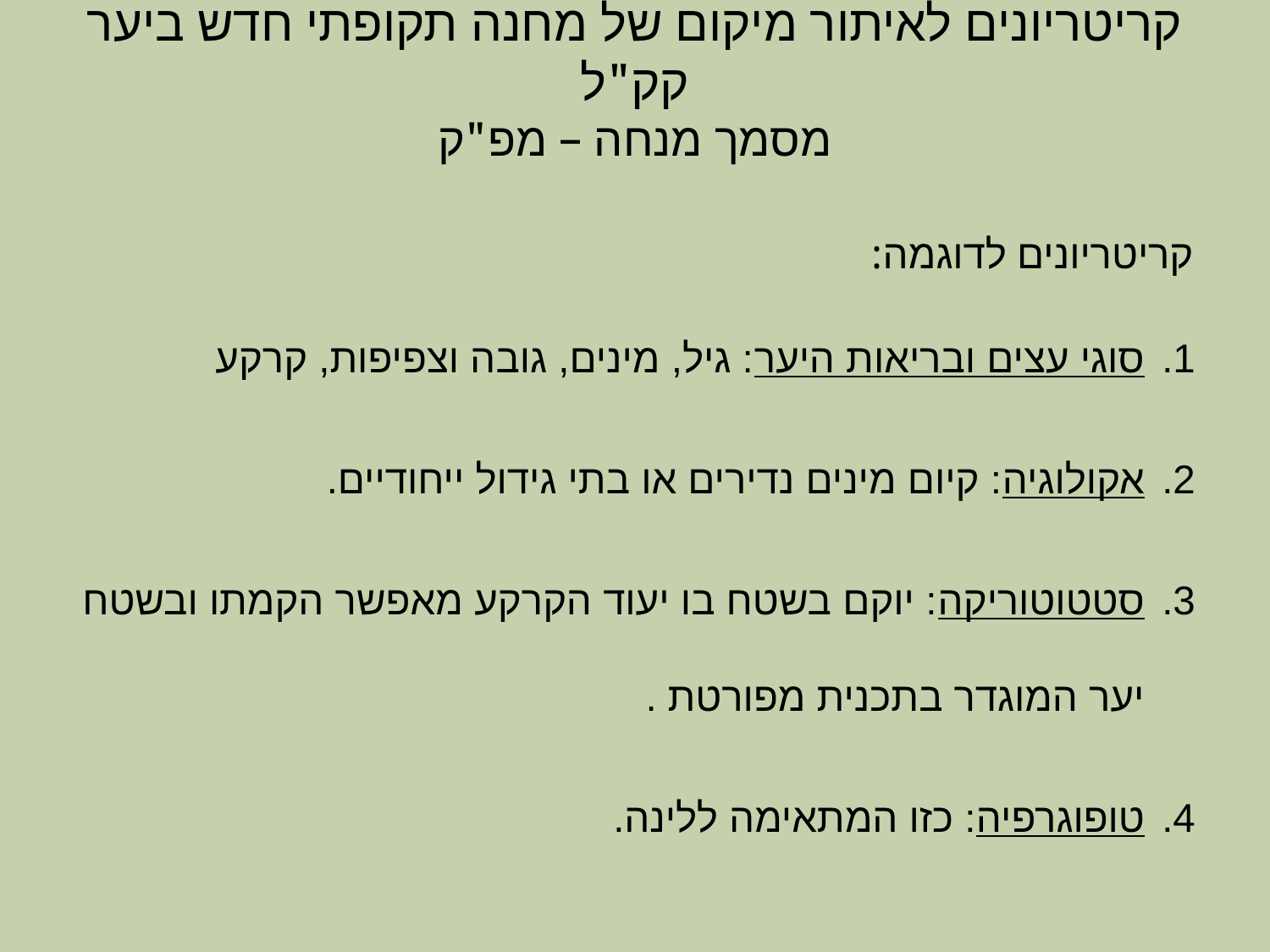

# קריטריונים לאיתור מיקום של מחנה תקופתי חדש ביער קק"ל מסמך מנחה – מפ"ק
קריטריונים לדוגמה:
סוגי עצים ובריאות היער: גיל, מינים, גובה וצפיפות, קרקע
אקולוגיה: קיום מינים נדירים או בתי גידול ייחודיים.
סטטוטוריקה: יוקם בשטח בו יעוד הקרקע מאפשר הקמתו ובשטח יער המוגדר בתכנית מפורטת .
טופוגרפיה: כזו המתאימה ללינה.